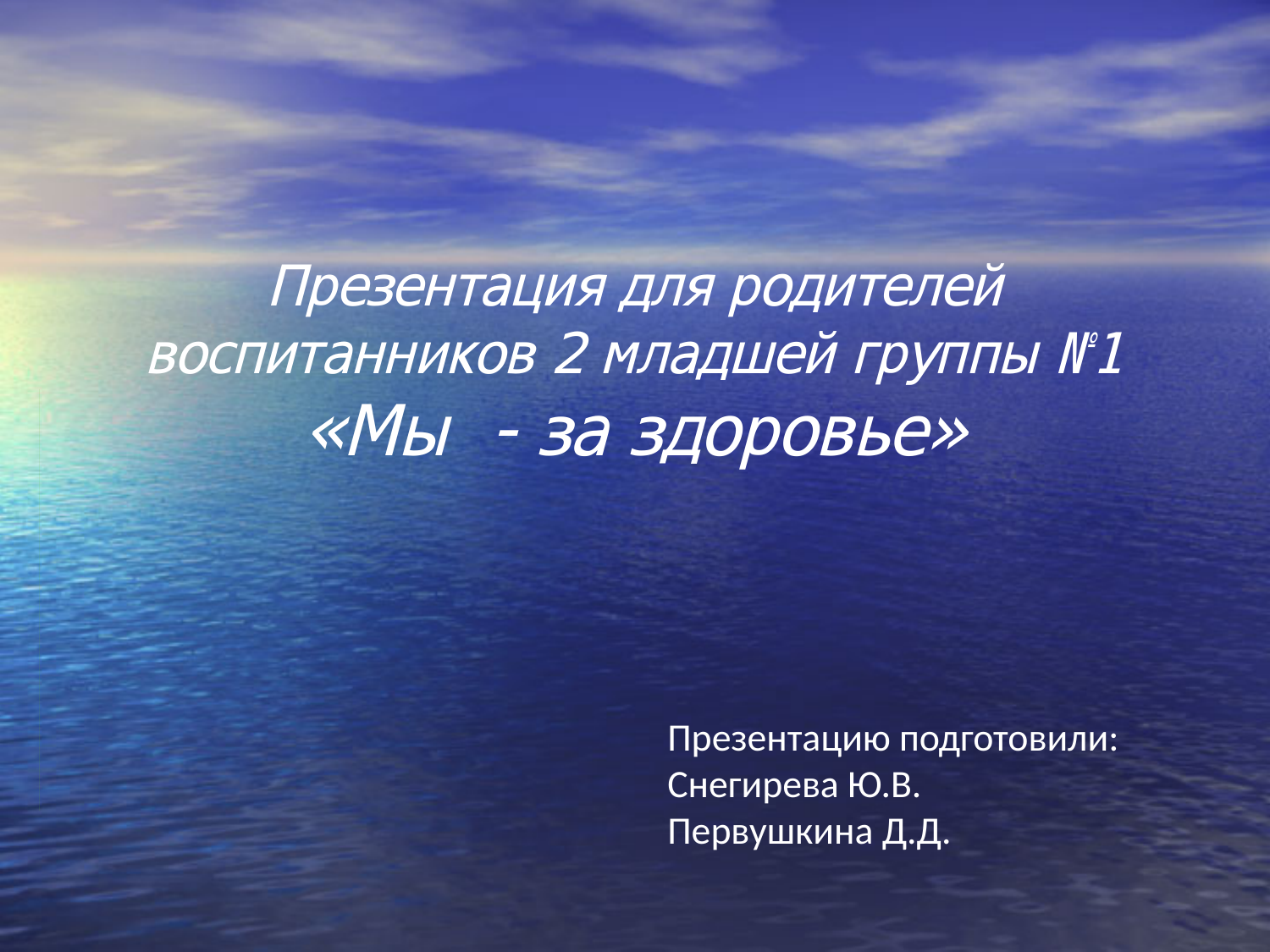

Презентация для родителей воспитанников 2 младшей группы №1 «Мы  - за здоровье»
Презентацию подготовили:
Снегирева Ю.В.
Первушкина Д.Д.